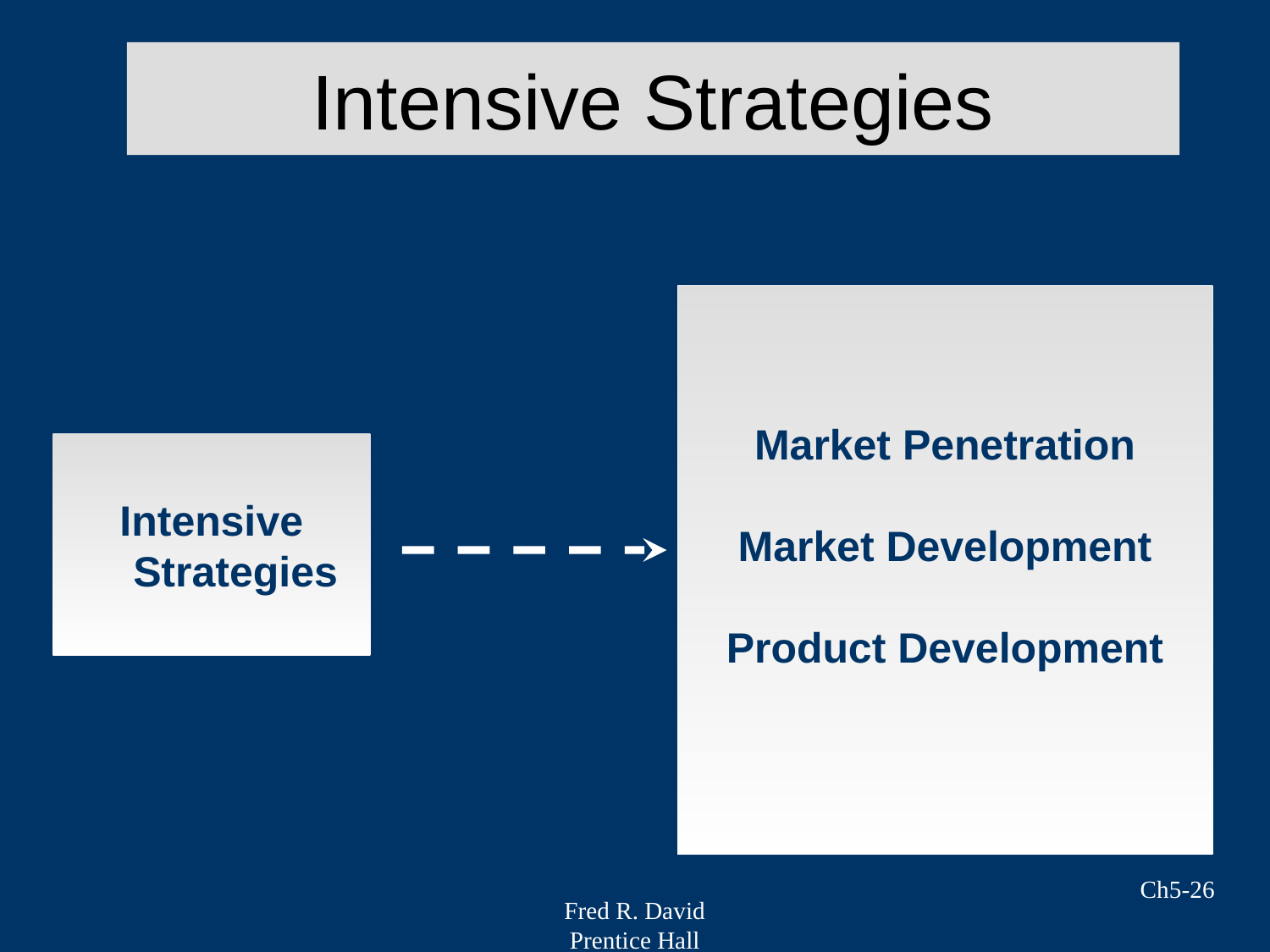

Intensive Strategies

Market Penetration

Market Development

Product Development

Intensive Strategies

Ch5-26
Fred R. David
Prentice Hall